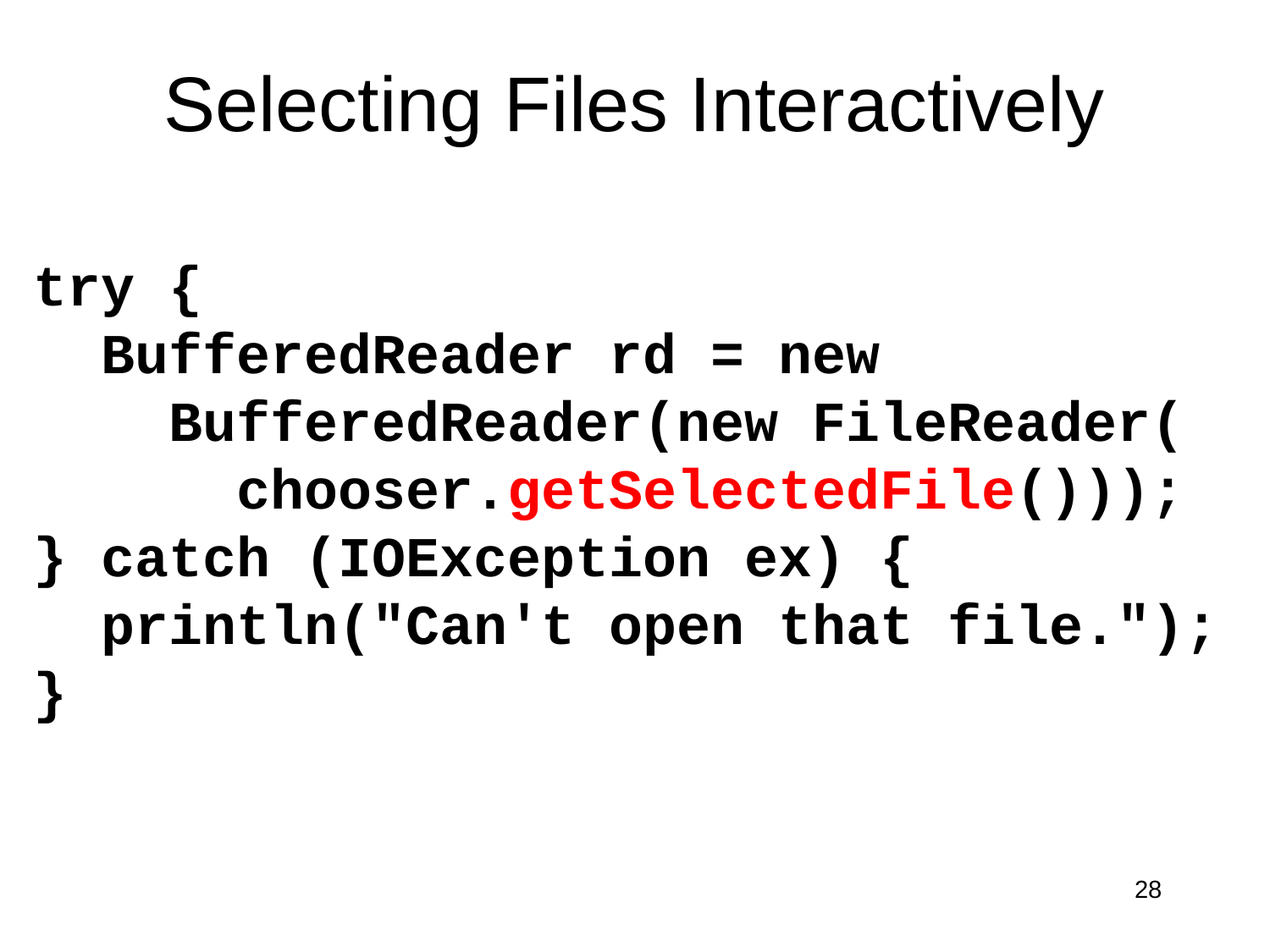

# Selecting Files Interactively
try {
  BufferedReader rd = new
    BufferedReader(new FileReader(
      chooser.getSelectedFile()));
} catch (IOException ex) {
  println("Can't open that file.");
}
28